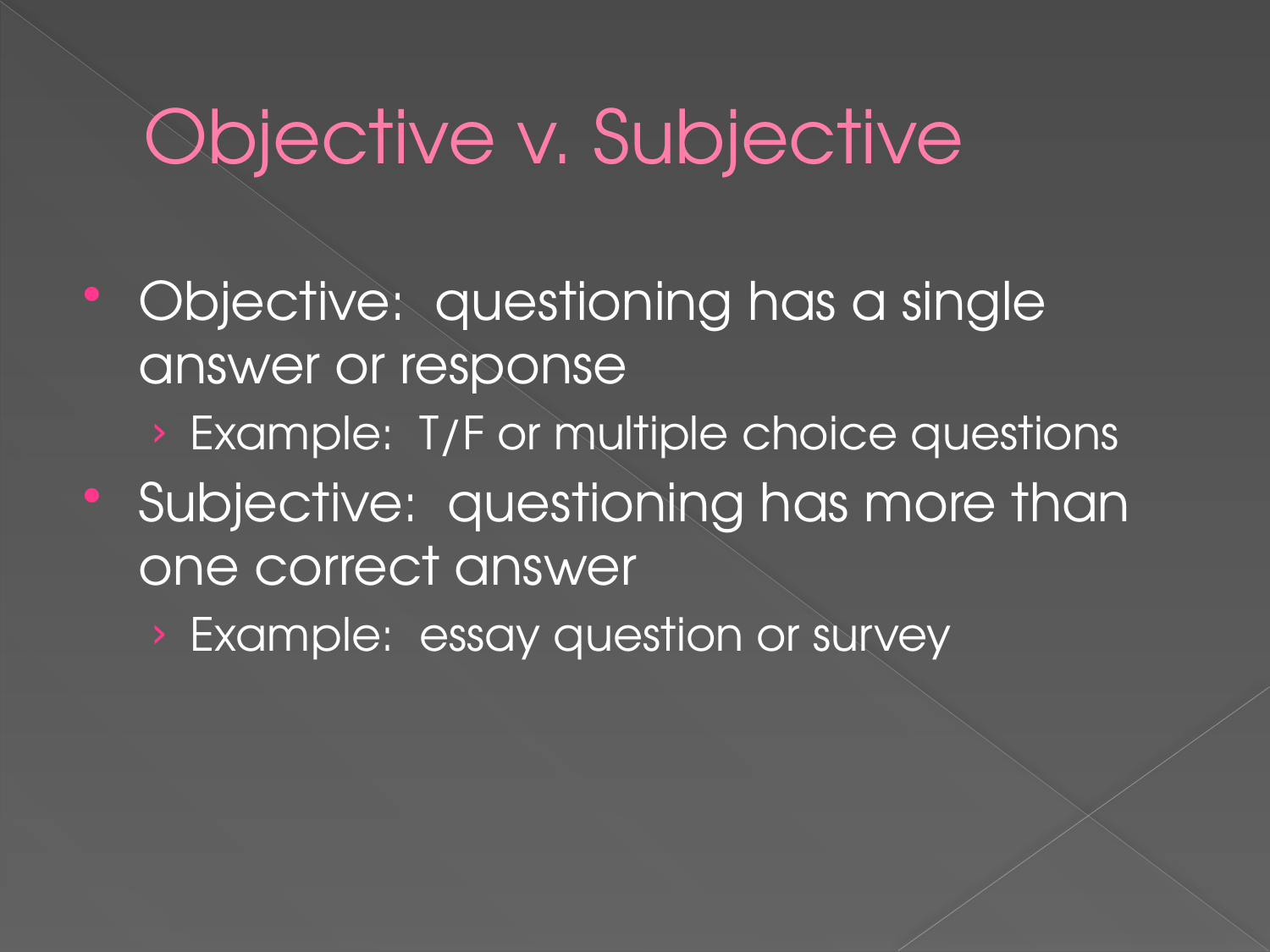

# Objective v. Subjective
Objective:  questioning has a single answer or response
Example:  T/F or multiple choice questions
Subjective:  questioning has more than one correct answer
Example:  essay question or survey